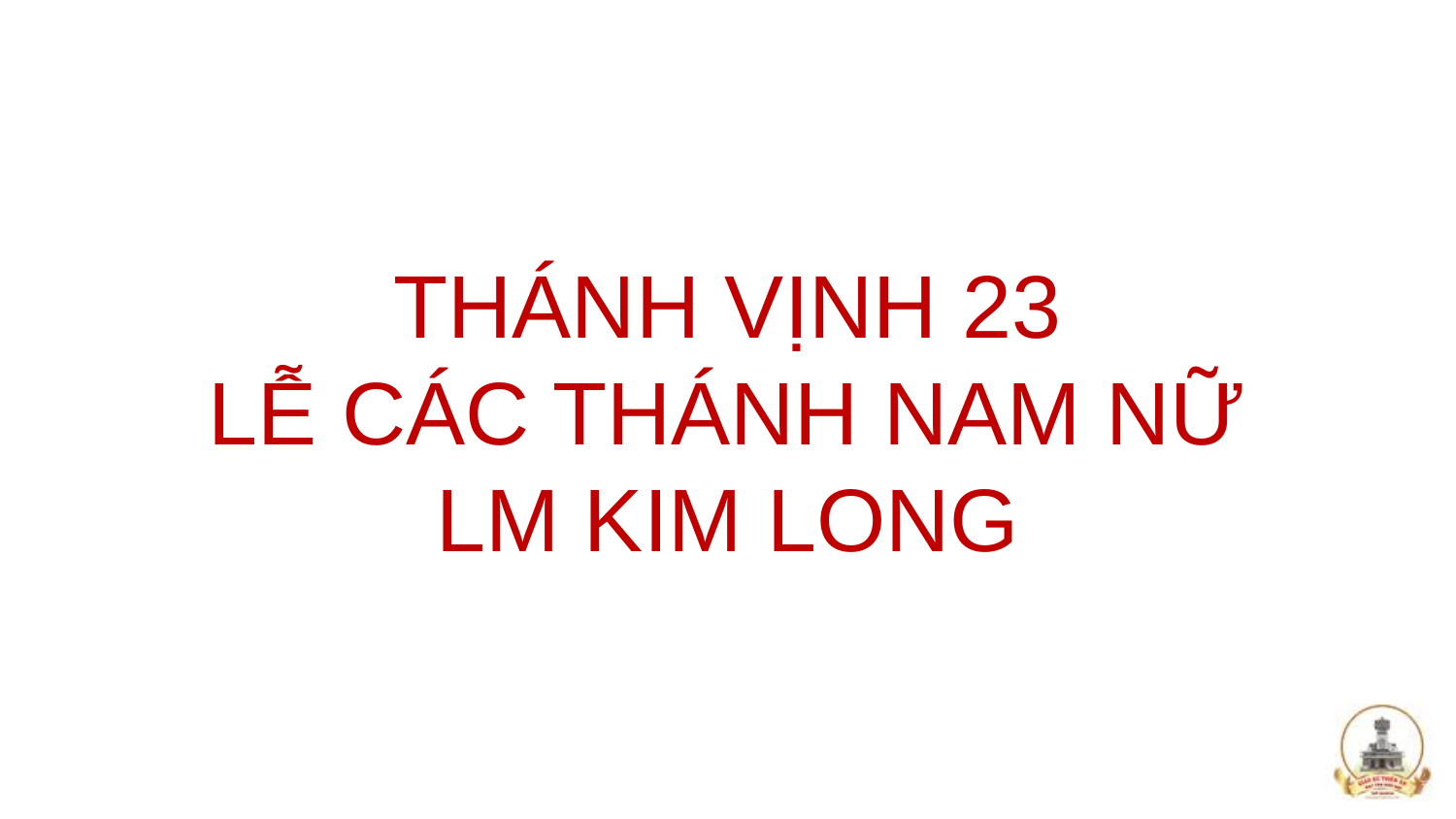

# THÁNH VỊNH 23 LỄ CÁC THÁNH NAM NỮ LM KIM LONG